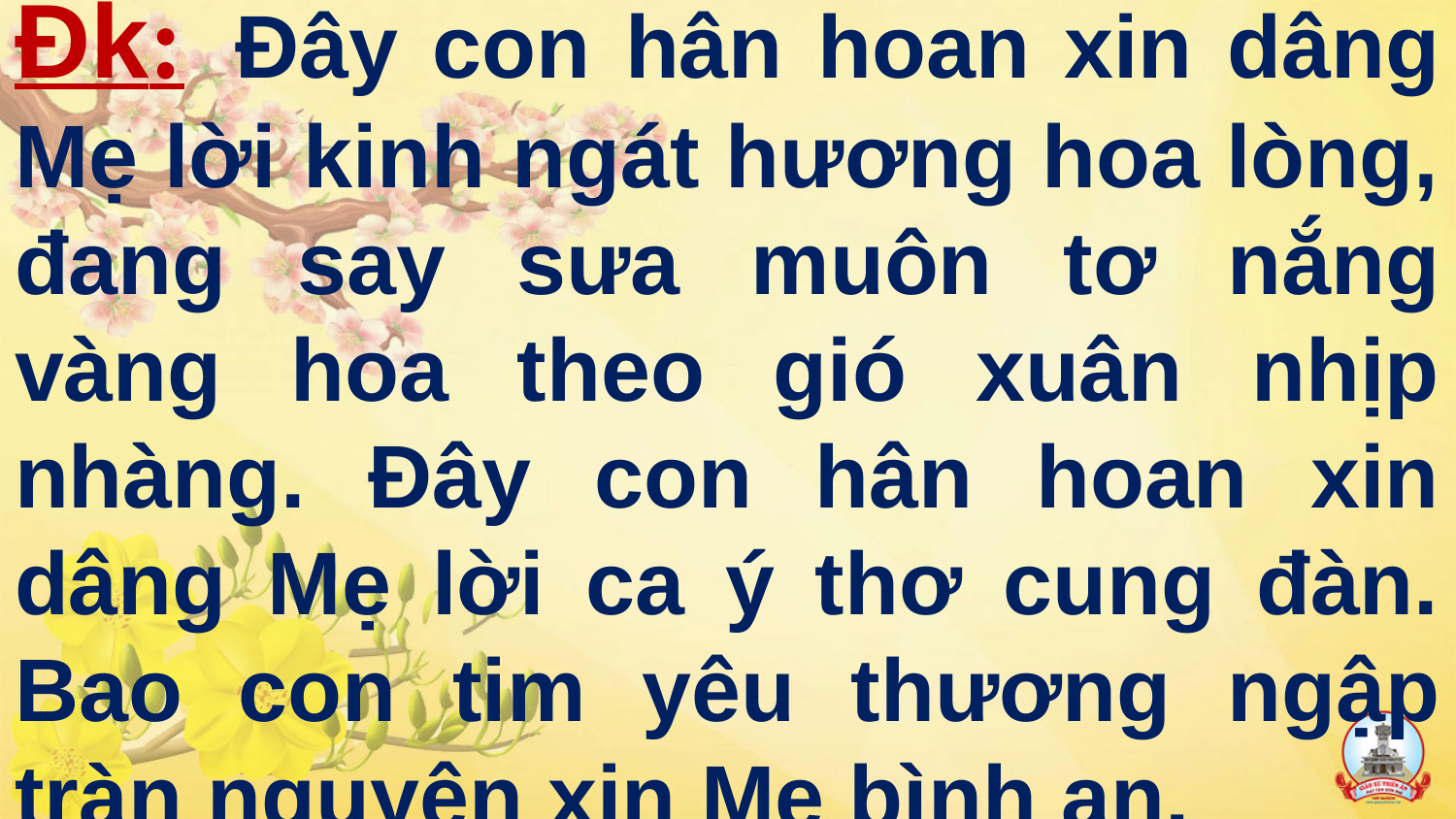

# Đk:  Đây con hân hoan xin dâng Mẹ lời kinh ngát hương hoa lòng, đang say sưa muôn tơ nắng vàng hoa theo gió xuân nhịp nhàng. Đây con hân hoan xin dâng Mẹ lời ca ý thơ cung đàn. Bao con tim yêu thương ngập tràn nguyện xin Mẹ bình an.